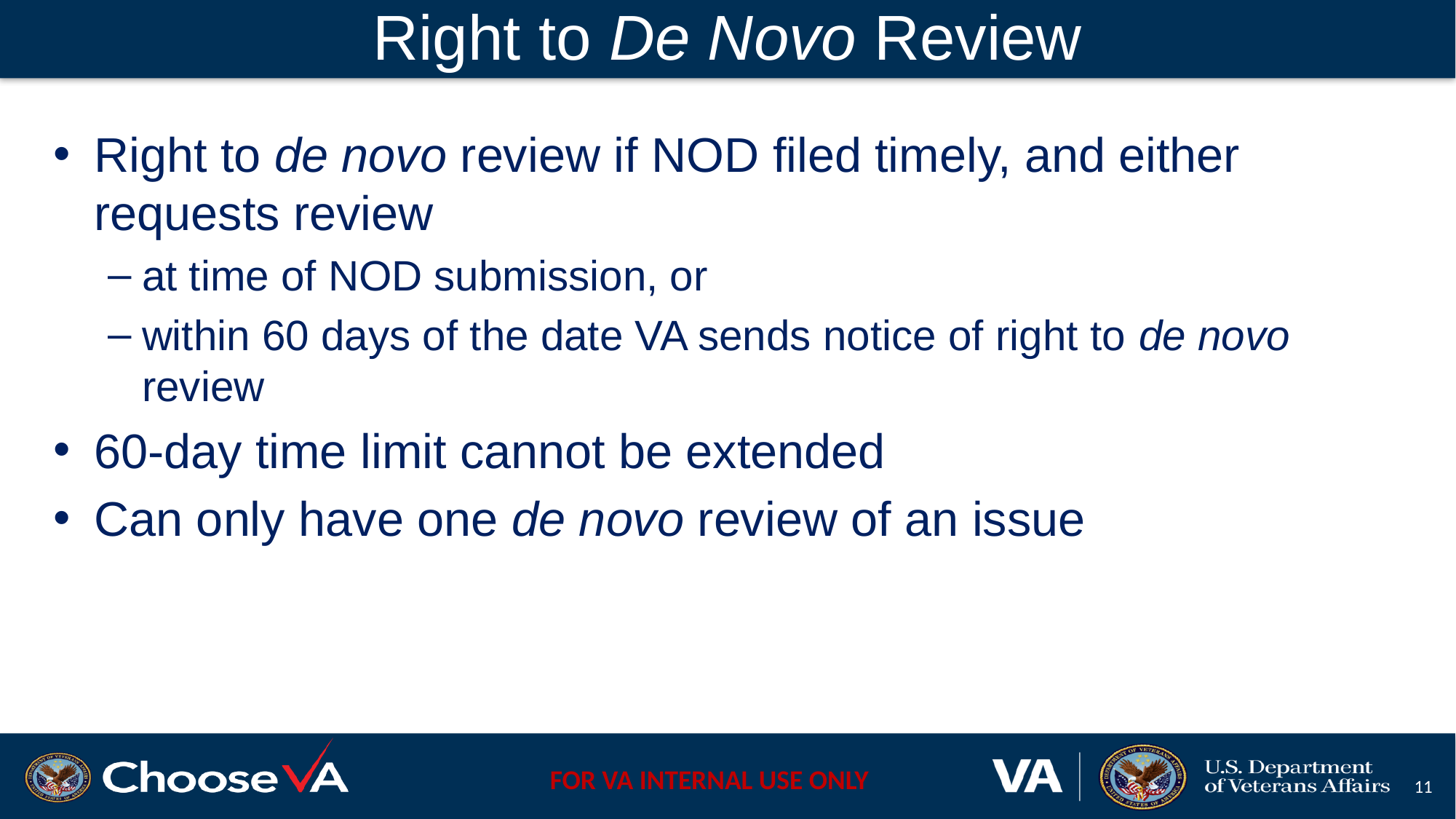

# Right to De Novo Review
Right to de novo review if NOD filed timely, and either requests review
at time of NOD submission, or
within 60 days of the date VA sends notice of right to de novo review
60-day time limit cannot be extended
Can only have one de novo review of an issue

11